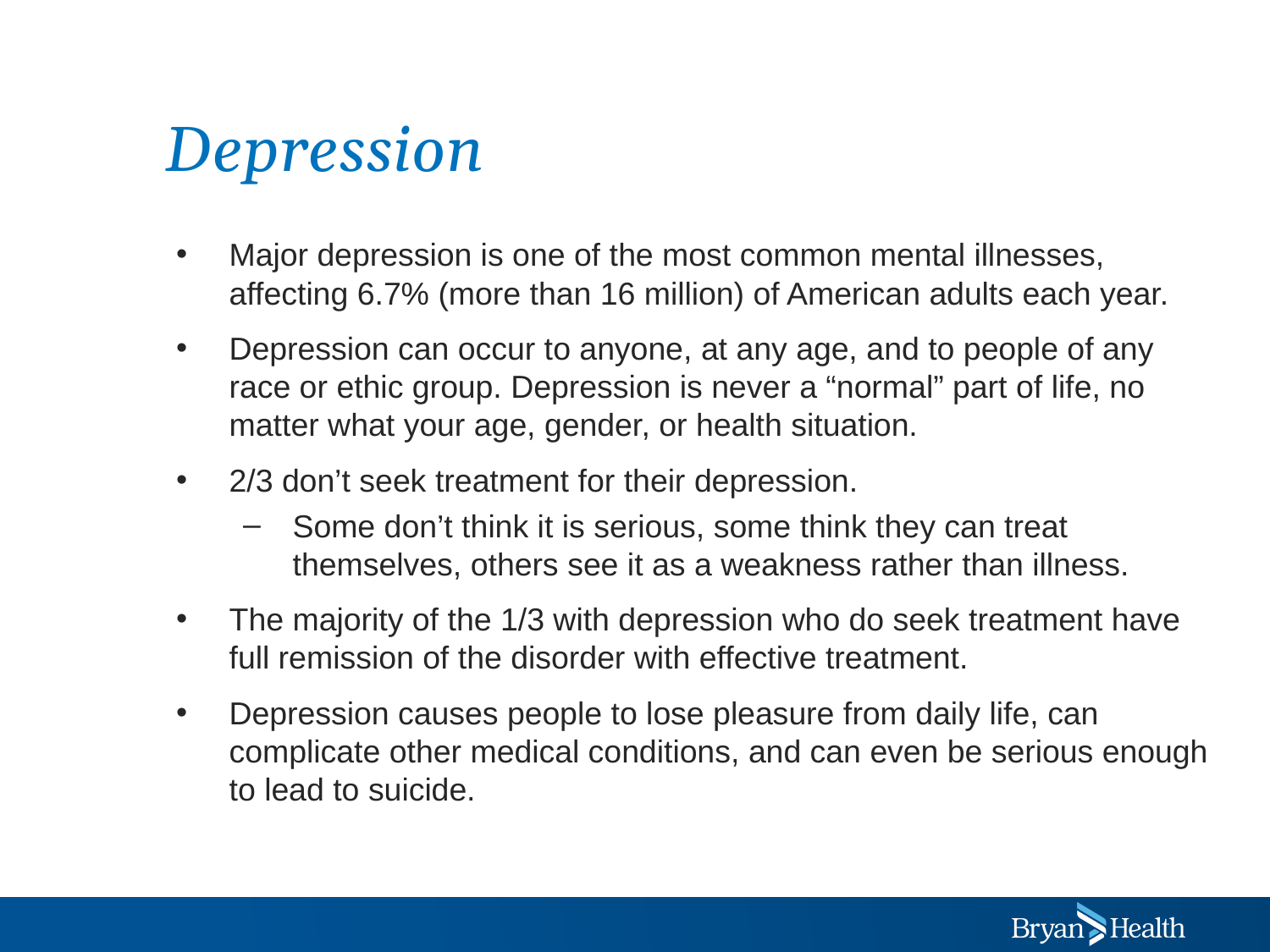

# Depression
Major depression is one of the most common mental illnesses, affecting 6.7% (more than 16 million) of American adults each year.
Depression can occur to anyone, at any age, and to people of any race or ethic group. Depression is never a “normal” part of life, no matter what your age, gender, or health situation.
2/3 don’t seek treatment for their depression.
Some don’t think it is serious, some think they can treat themselves, others see it as a weakness rather than illness.
The majority of the 1/3 with depression who do seek treatment have full remission of the disorder with effective treatment.
Depression causes people to lose pleasure from daily life, can complicate other medical conditions, and can even be serious enough to lead to suicide.